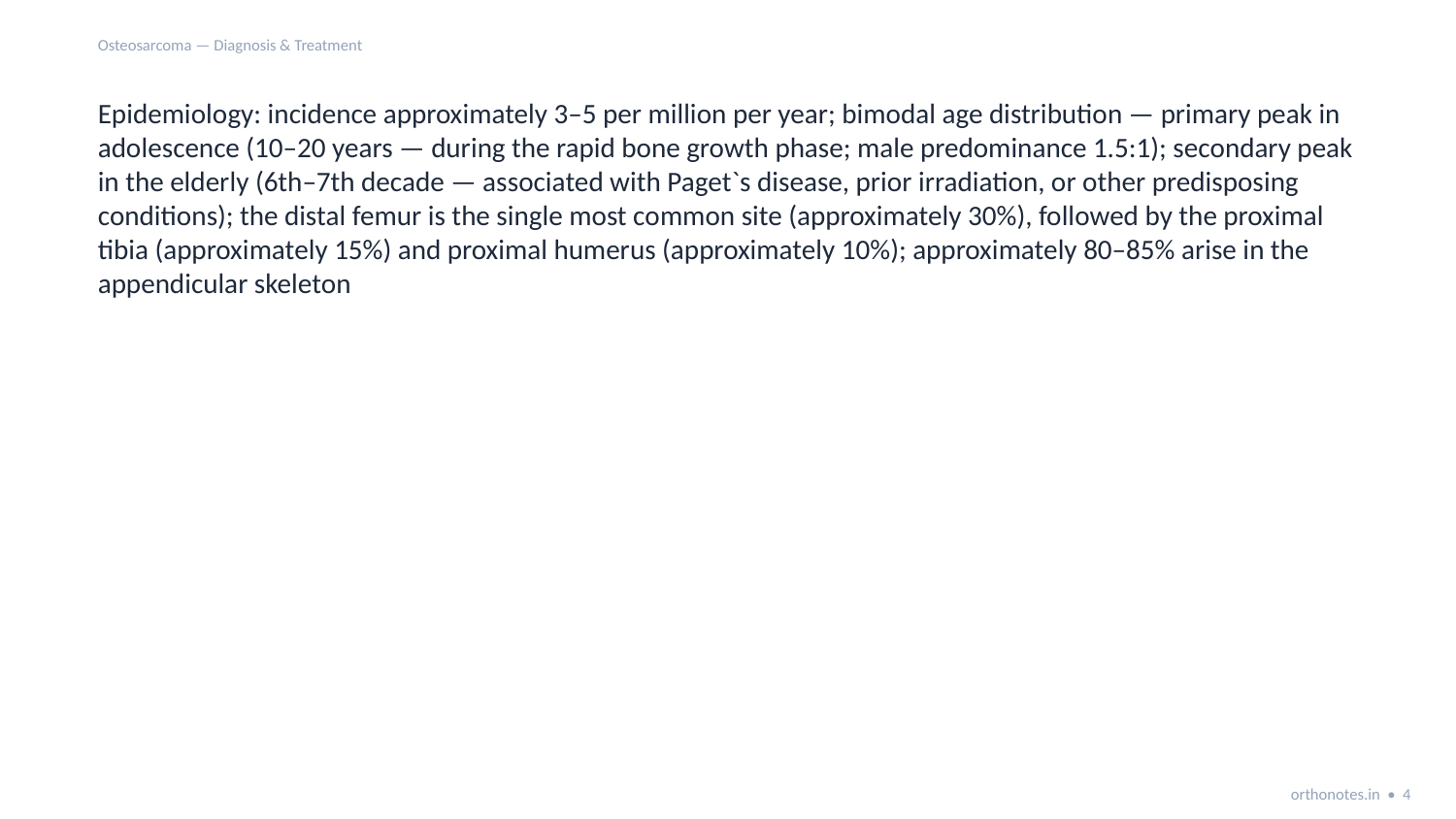

Osteosarcoma — Diagnosis & Treatment
Epidemiology: incidence approximately 3–5 per million per year; bimodal age distribution — primary peak in adolescence (10–20 years — during the rapid bone growth phase; male predominance 1.5:1); secondary peak in the elderly (6th–7th decade — associated with Paget`s disease, prior irradiation, or other predisposing conditions); the distal femur is the single most common site (approximately 30%), followed by the proximal tibia (approximately 15%) and proximal humerus (approximately 10%); approximately 80–85% arise in the appendicular skeleton
orthonotes.in  •  4